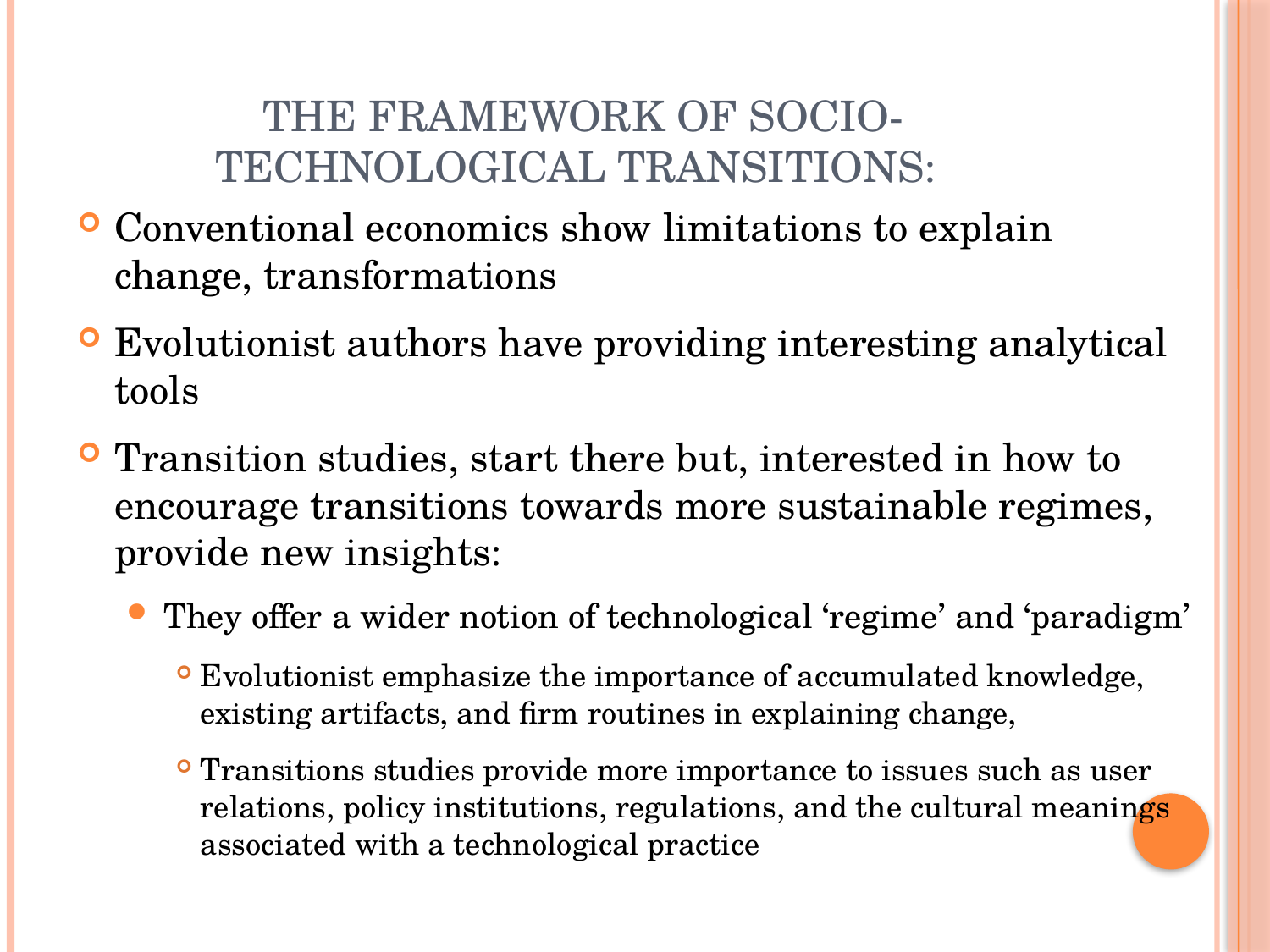

# The framework of socio-technological transitions:
Conventional economics show limitations to explain change, transformations
Evolutionist authors have providing interesting analytical tools
Transition studies, start there but, interested in how to encourage transitions towards more sustainable regimes, provide new insights:
They offer a wider notion of technological ‘regime’ and ‘paradigm’
Evolutionist emphasize the importance of accumulated knowledge, existing artifacts, and firm routines in explaining change,
Transitions studies provide more importance to issues such as user relations, policy institutions, regulations, and the cultural meanings associated with a technological practice